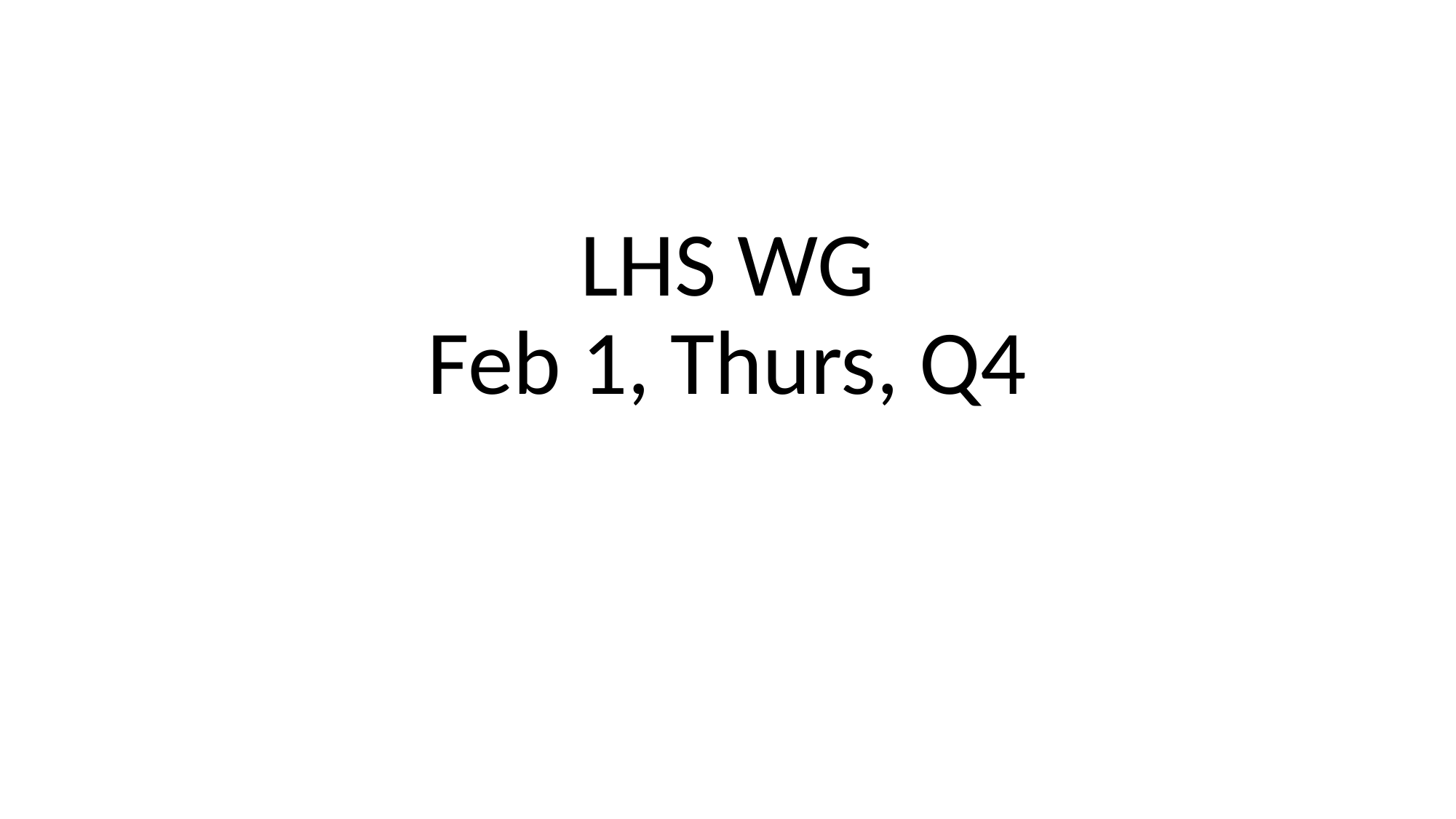

# LHS WG Feb 1, Thurs, Q4